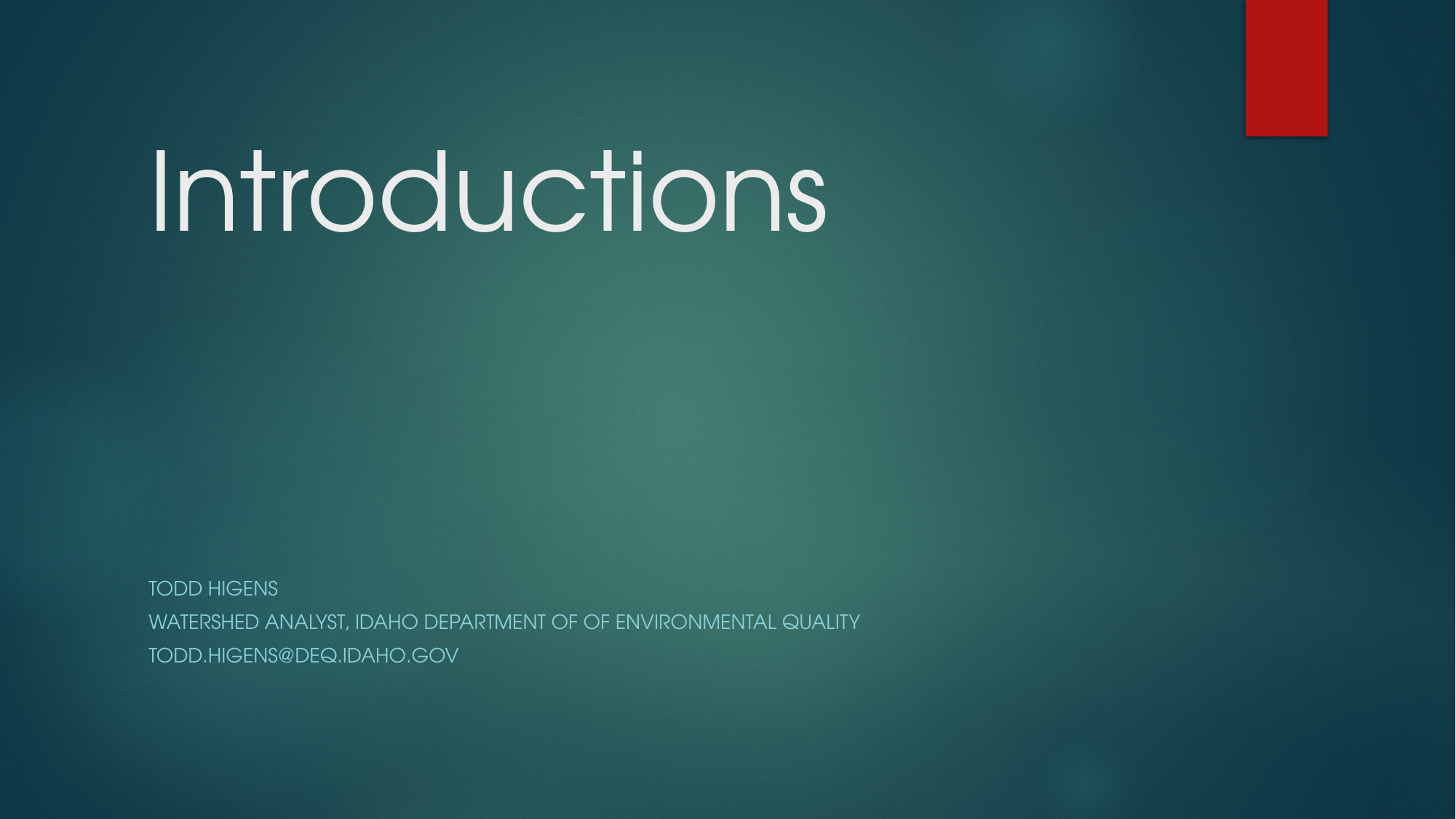

# Introductions
Todd Higens
Watershed analyst, Idaho Department of of Environmental Quality
Todd.higens@deq.Idaho.gov